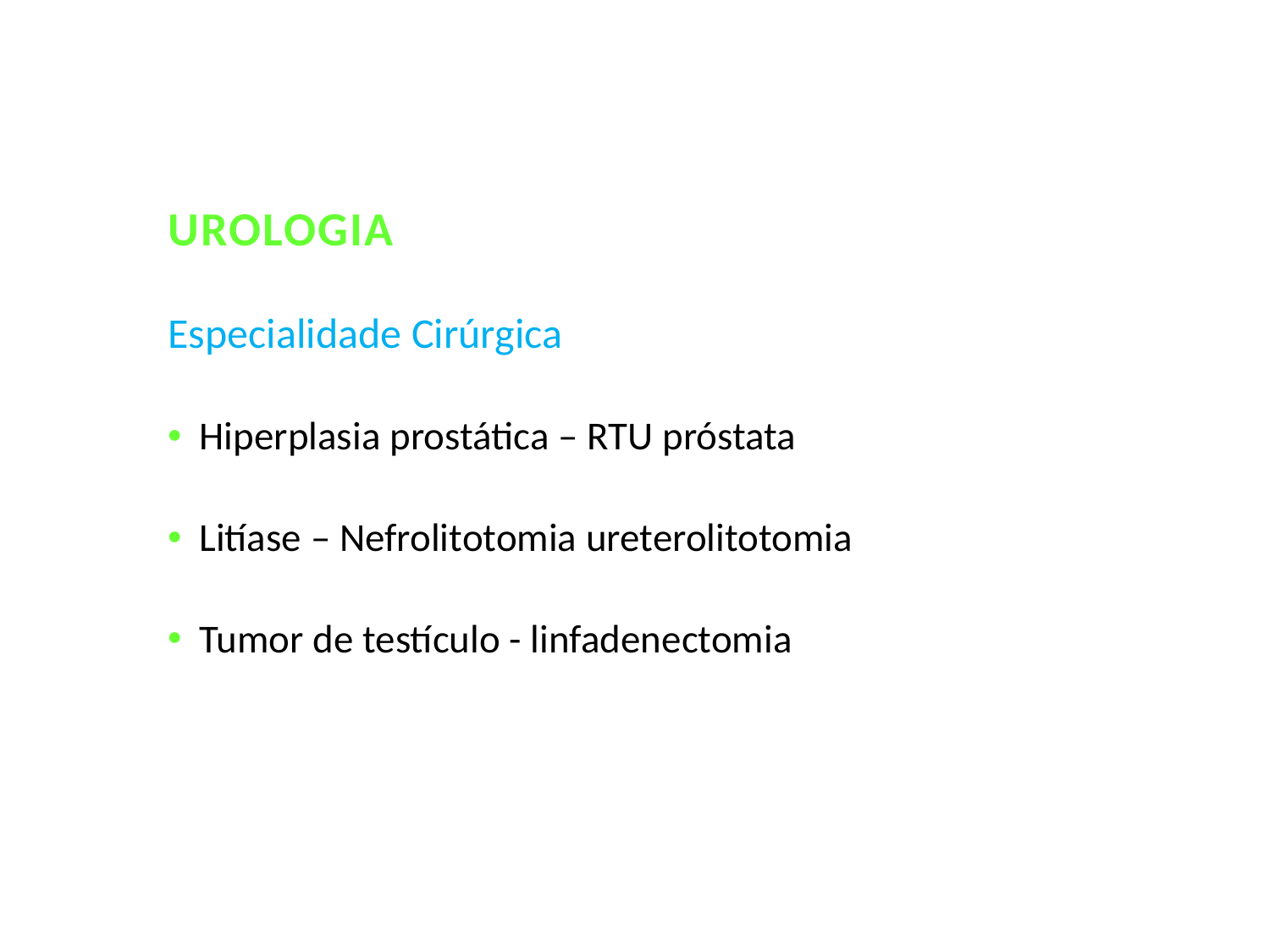

UROLOGIA

Especialidade Cirúrgica

Hiperplasia prostática – RTU próstata

Litíase – Nefrolitotomia ureterolitotomia

Tumor de testículo - linfadenectomia